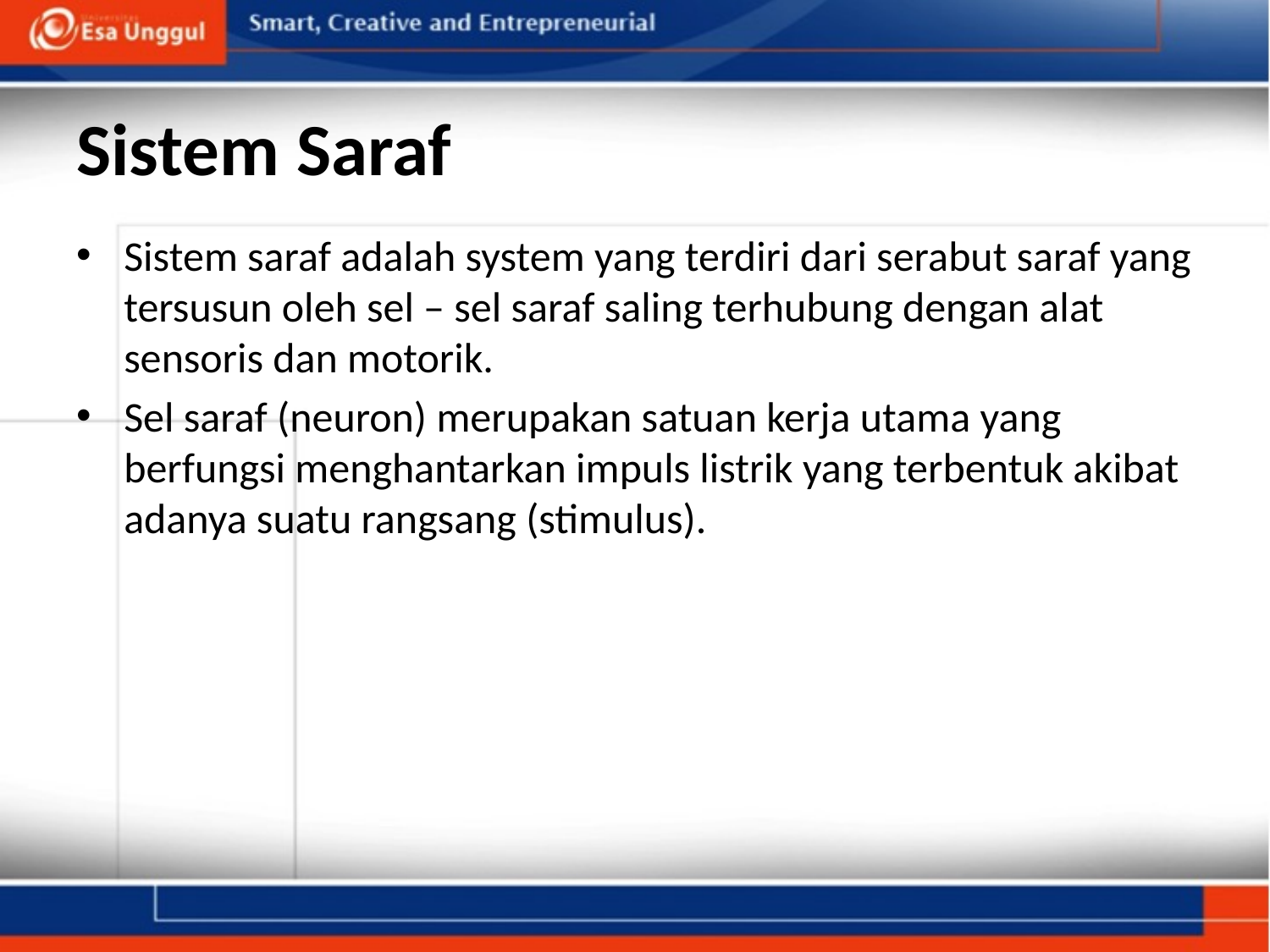

# Sistem Saraf
Sistem saraf adalah system yang terdiri dari serabut saraf yang tersusun oleh sel – sel saraf saling terhubung dengan alat sensoris dan motorik.
Sel saraf (neuron) merupakan satuan kerja utama yang berfungsi menghantarkan impuls listrik yang terbentuk akibat adanya suatu rangsang (stimulus).